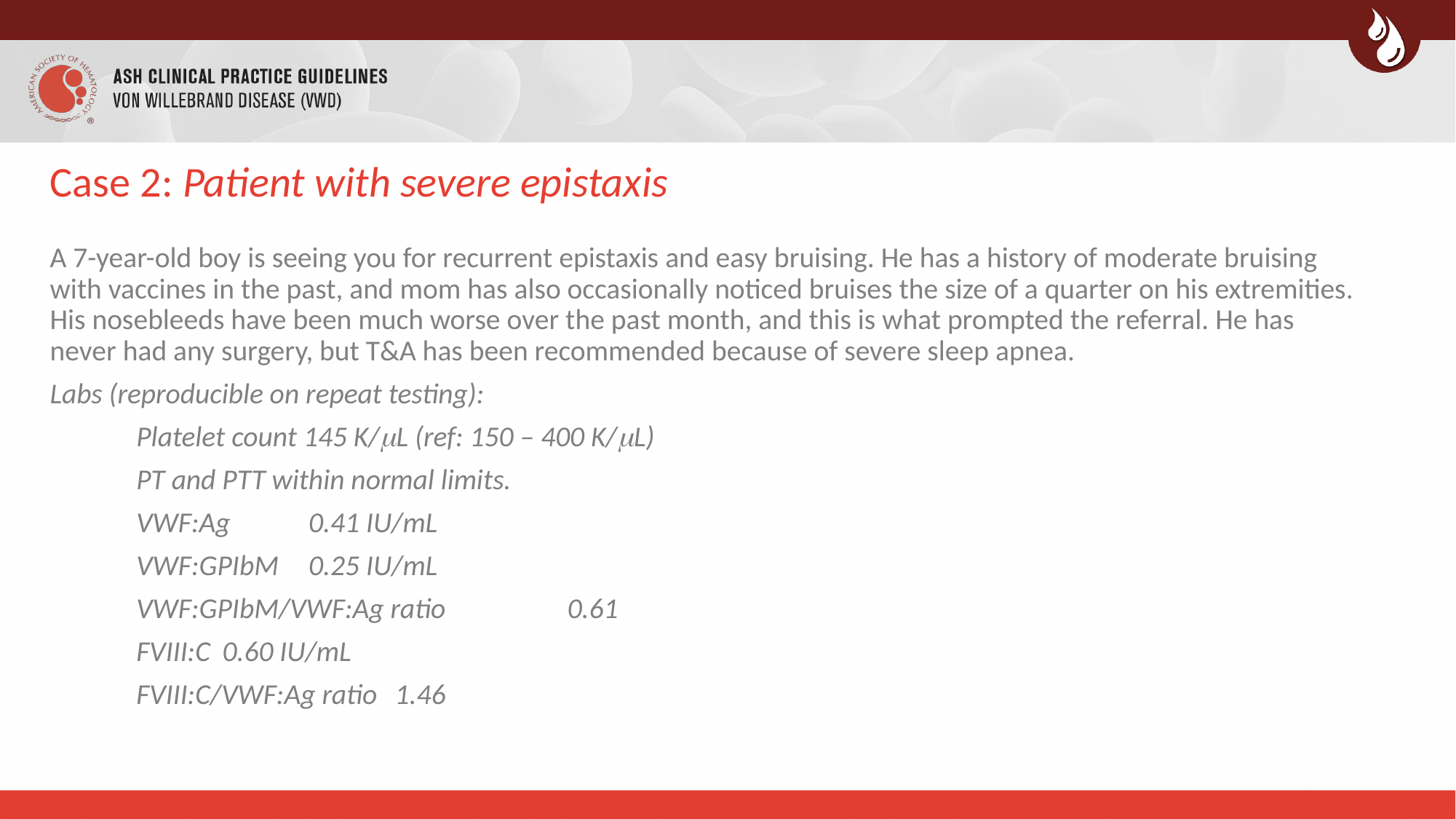

# Case 2: Patient with severe epistaxis
A 7-year-old boy is seeing you for recurrent epistaxis and easy bruising. He has a history of moderate bruising with vaccines in the past, and mom has also occasionally noticed bruises the size of a quarter on his extremities. His nosebleeds have been much worse over the past month, and this is what prompted the referral. He has never had any surgery, but T&A has been recommended because of severe sleep apnea.
Labs (reproducible on repeat testing):
	Platelet count 145 K/μL (ref: 150 – 400 K/μL)
	PT and PTT within normal limits.
	VWF:Ag 				0.41 IU/mL
	VWF:GPIbM				0.25 IU/mL
	VWF:GPIbM/VWF:Ag ratio		0.61
	FVIII:C					0.60 IU/mL
	FVIII:C/VWF:Ag ratio			1.46